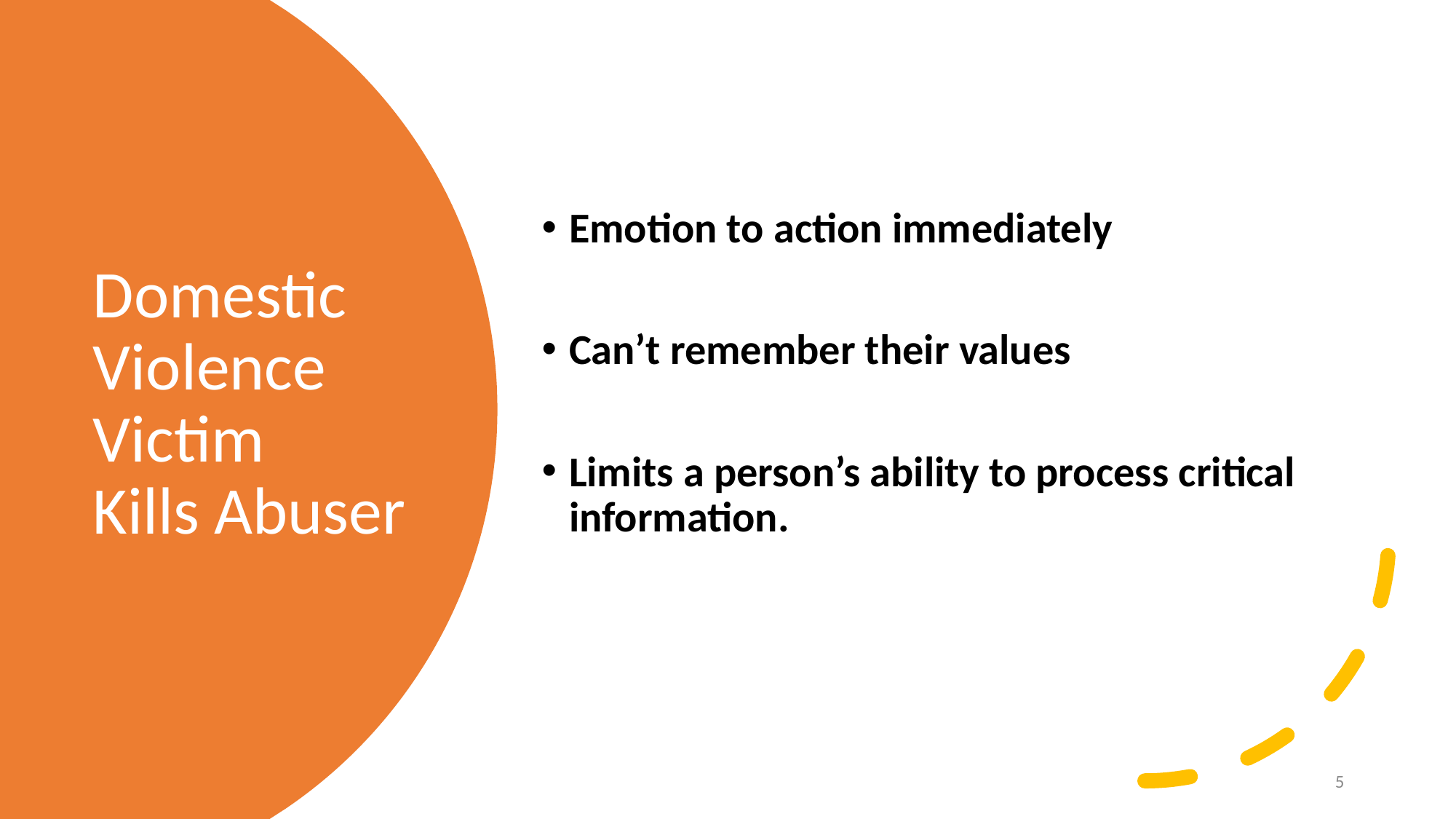

Emotion to action immediately

Can’t remember their values

Limits a person’s ability to process critical information.

# Domestic Violence Victim Kills Abuser

5